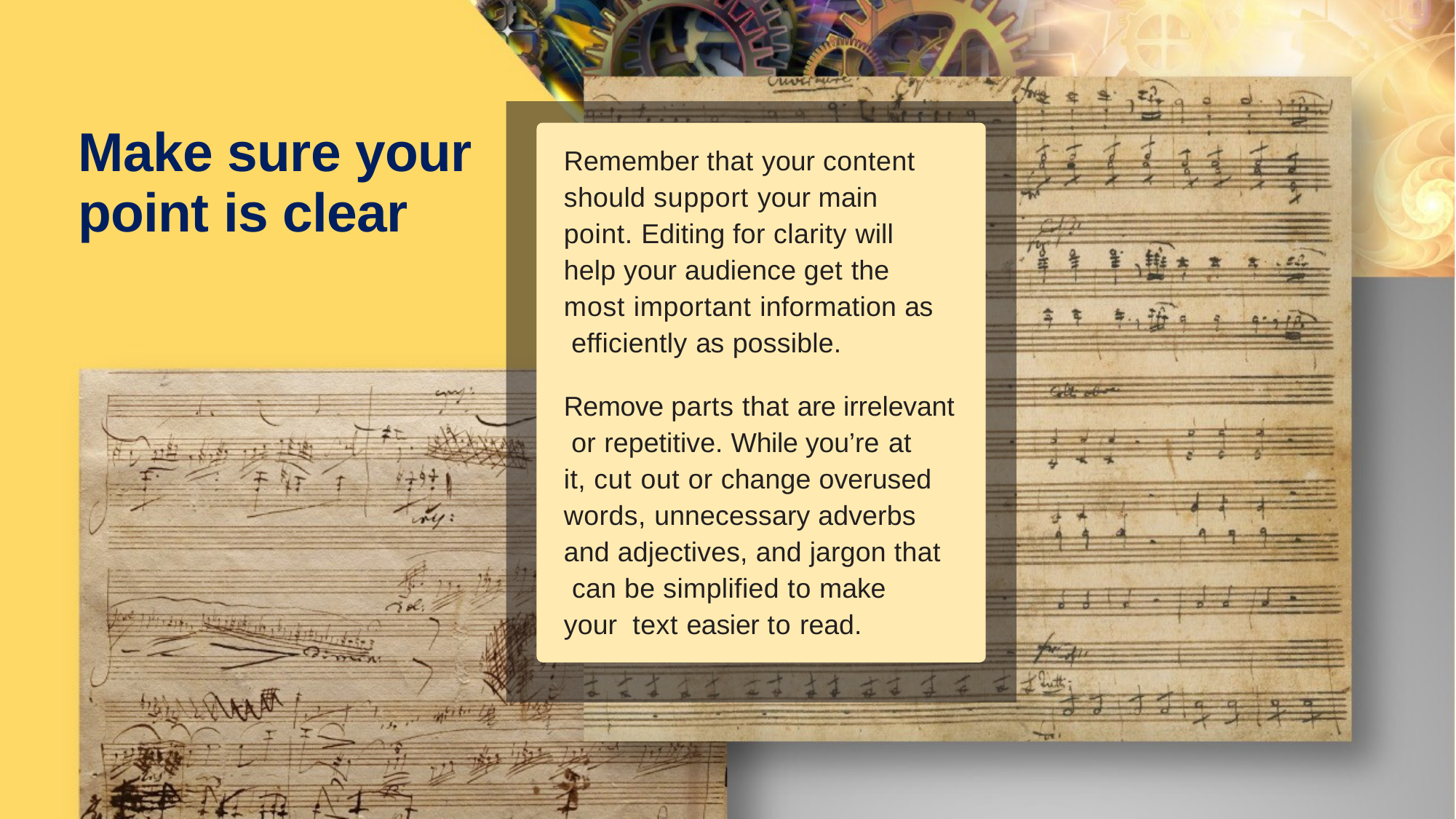

# Make sure your point is clear

Remember that your content  should support your main  point. Editing for clarity will  help your audience get the  most important information as  efficiently as possible.
Remove parts that are irrelevant  or repetitive. While you’re at
it, cut out or change overused  words, unnecessary adverbs  and adjectives, and jargon that  can be simplified to make your  text easier to read.